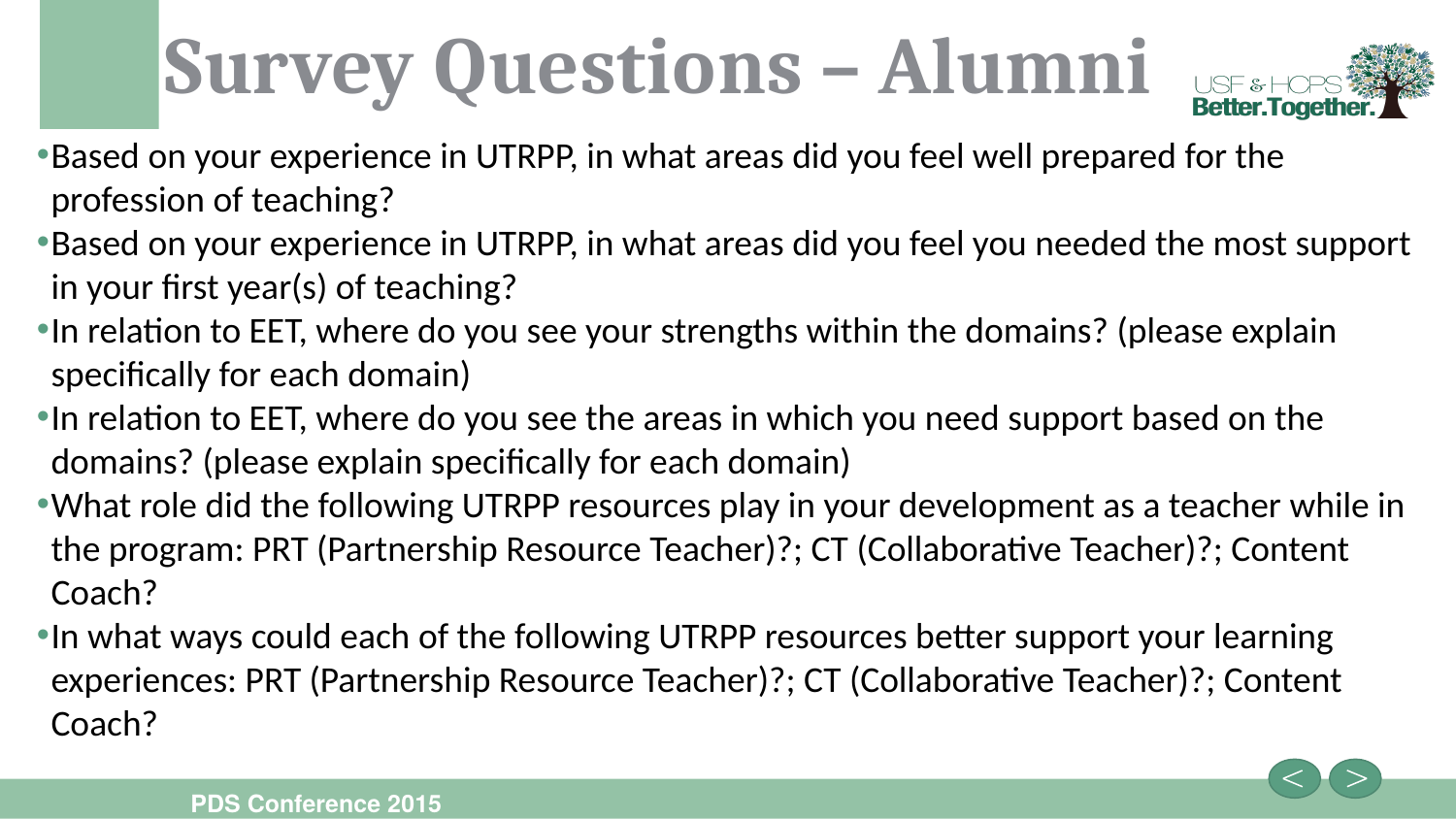

Survey Questions – Alumni
Based on your experience in UTRPP, in what areas did you feel well prepared for the profession of teaching?
Based on your experience in UTRPP, in what areas did you feel you needed the most support in your first year(s) of teaching?
In relation to EET, where do you see your strengths within the domains? (please explain specifically for each domain)
In relation to EET, where do you see the areas in which you need support based on the domains? (please explain specifically for each domain)
What role did the following UTRPP resources play in your development as a teacher while in the program: PRT (Partnership Resource Teacher)?; CT (Collaborative Teacher)?; Content Coach?
In what ways could each of the following UTRPP resources better support your learning experiences: PRT (Partnership Resource Teacher)?; CT (Collaborative Teacher)?; Content Coach?